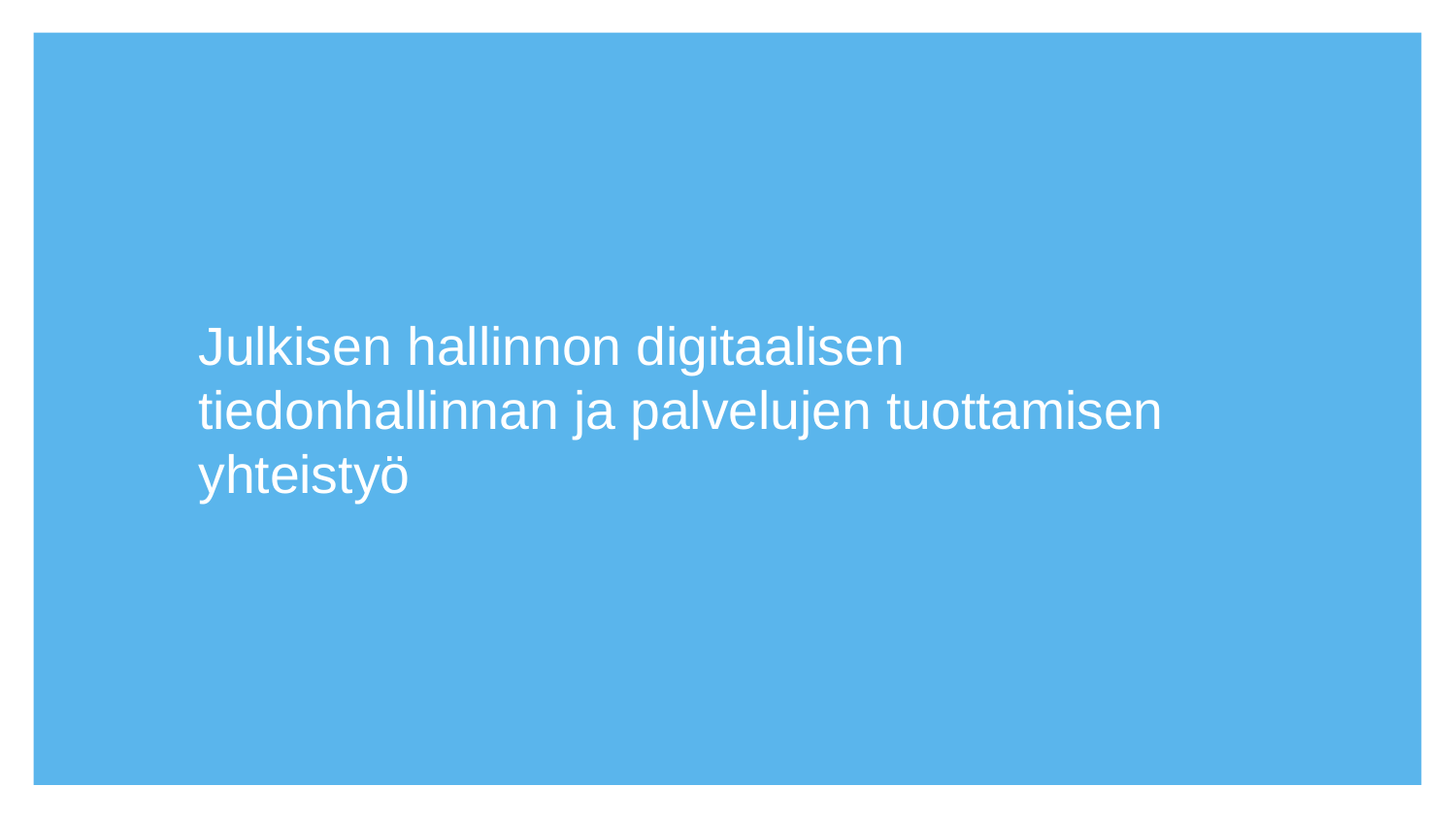

# Julkisen hallinnon digitaalisen tiedonhallinnan ja palvelujen tuottamisen yhteistyö